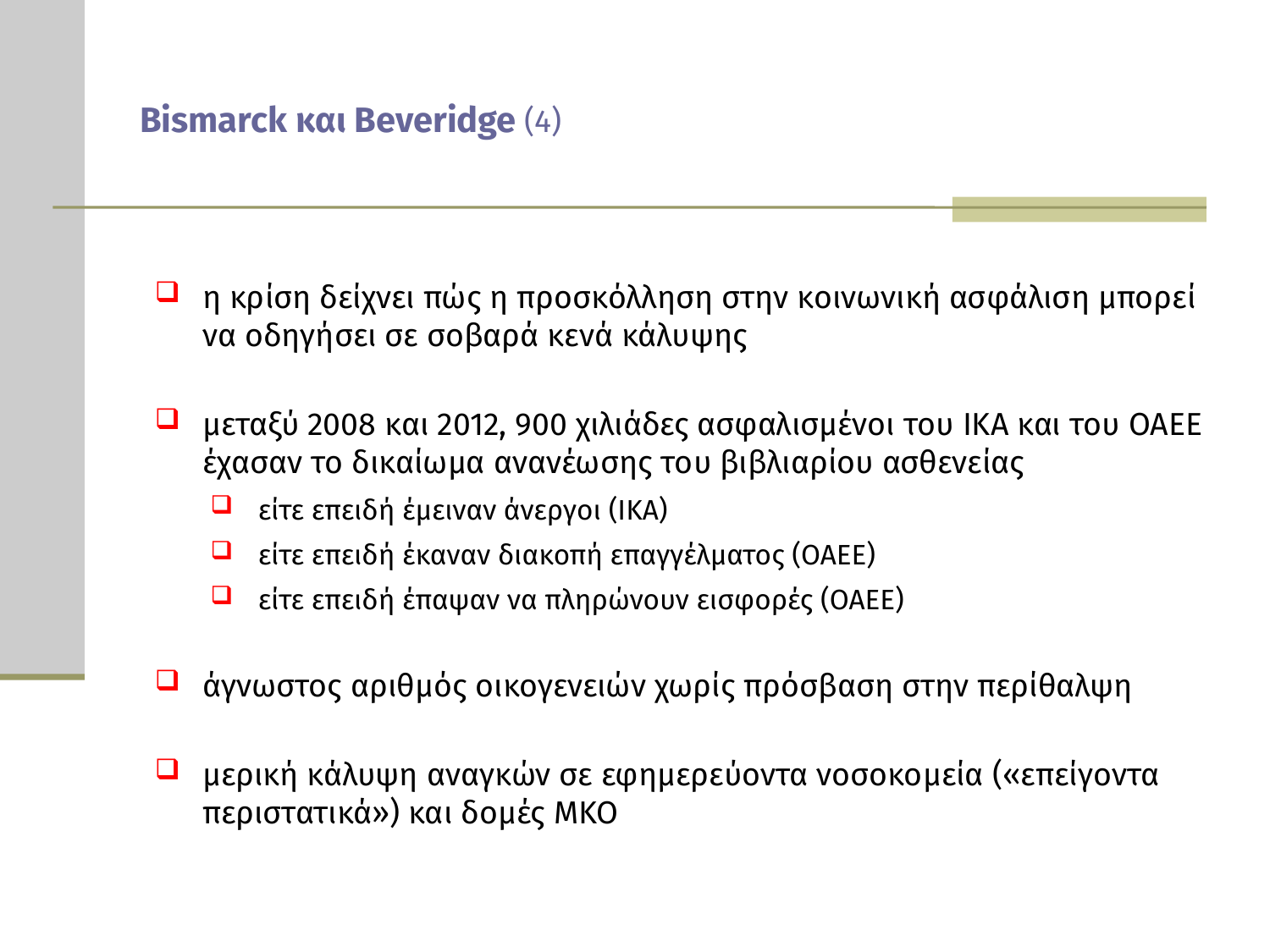

# Bismarck και Beveridge (4)

η κρίση δείχνει πώς η προσκόλληση στην κοινωνική ασφάλιση μπορεί να οδηγήσει σε σοβαρά κενά κάλυψης

μεταξύ 2008 και 2012, 900 χιλιάδες ασφαλισμένοι του ΙΚΑ και του ΟΑΕΕ έχασαν το δικαίωμα ανανέωσης του βιβλιαρίου ασθενείας
είτε επειδή έμειναν άνεργοι (ΙΚΑ)
είτε επειδή έκαναν διακοπή επαγγέλματος (ΟΑΕΕ)
είτε επειδή έπαψαν να πληρώνουν εισφορές (ΟΑΕΕ)

άγνωστος αριθμός οικογενειών χωρίς πρόσβαση στην περίθαλψη

μερική κάλυψη αναγκών σε εφημερεύοντα νοσοκομεία («επείγοντα περιστατικά») και δομές ΜΚΟ